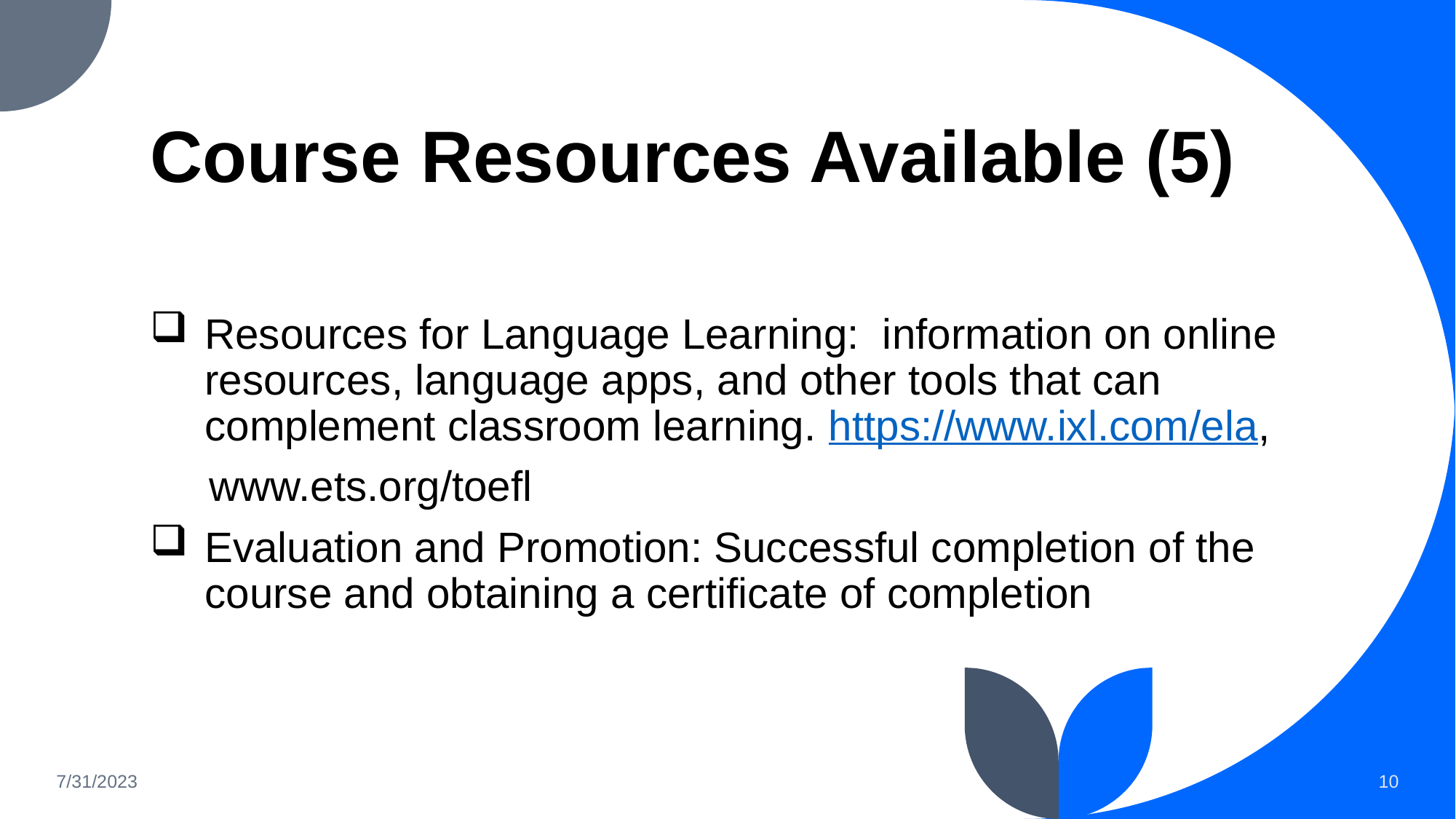

# Course Resources Available (5)

Resources for Language Learning:  information on online resources, language apps, and other tools that can complement classroom learning. https://www.ixl.com/ela,
     www.ets.org/toefl
Evaluation and Promotion: Successful completion of the course and obtaining a certificate of completion

7/31/2023
10